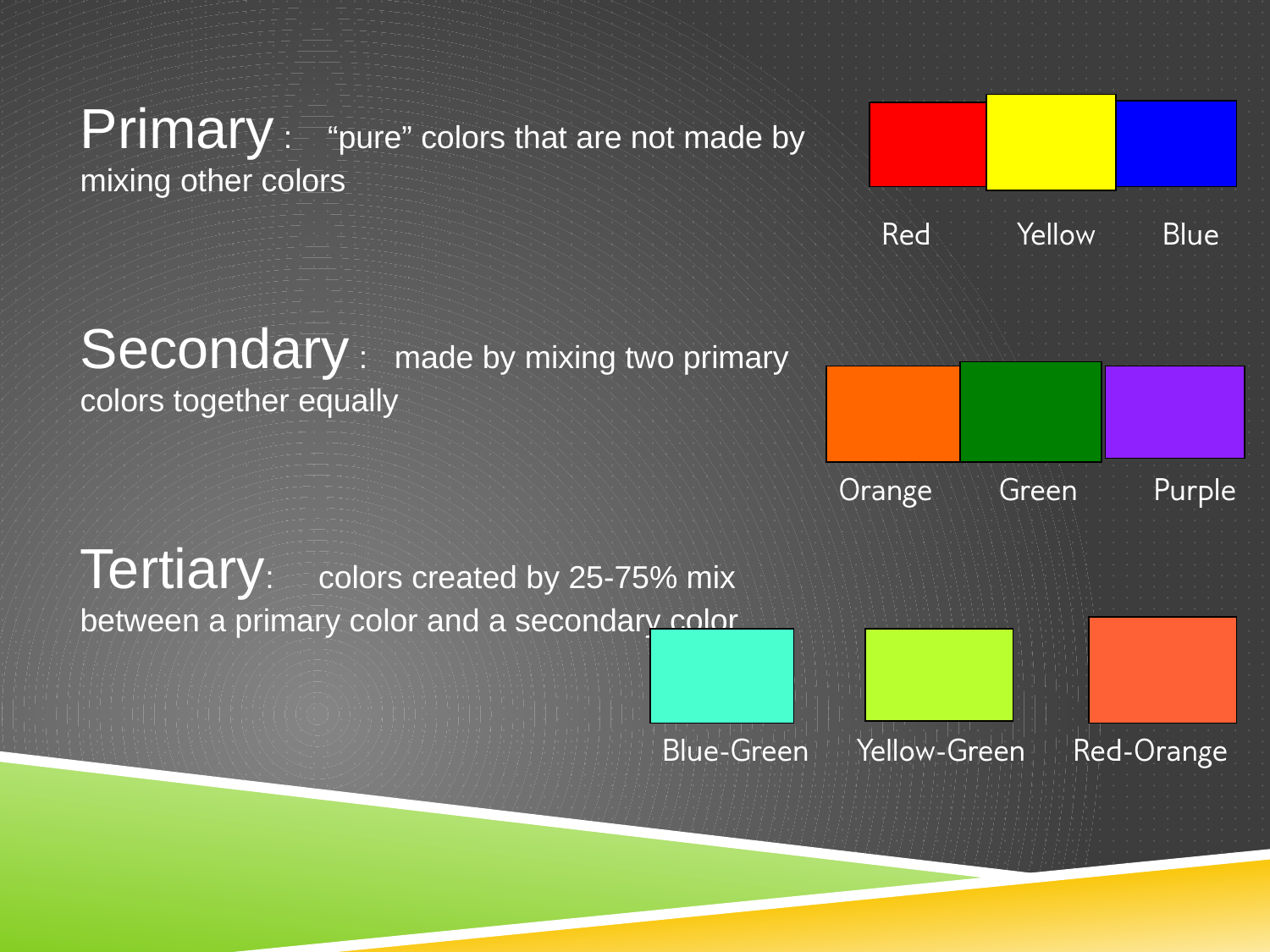

Primary :    “pure” colors that are not made by mixing other colors

Secondary :   made by mixing two primary colors together equally

Tertiary:     colors created by 25-75% mix between a primary color and a secondary color
|  |
| --- |
|  |
| --- |
|  |
| --- |
Red         Yellow       Blue
|  |
| --- |
|  |
| --- |
|  |
| --- |
Orange       Green        Purple
|  |
| --- |
|  |
| --- |
|  |
| --- |
Blue-Green     Yellow-Green     Red-Orange